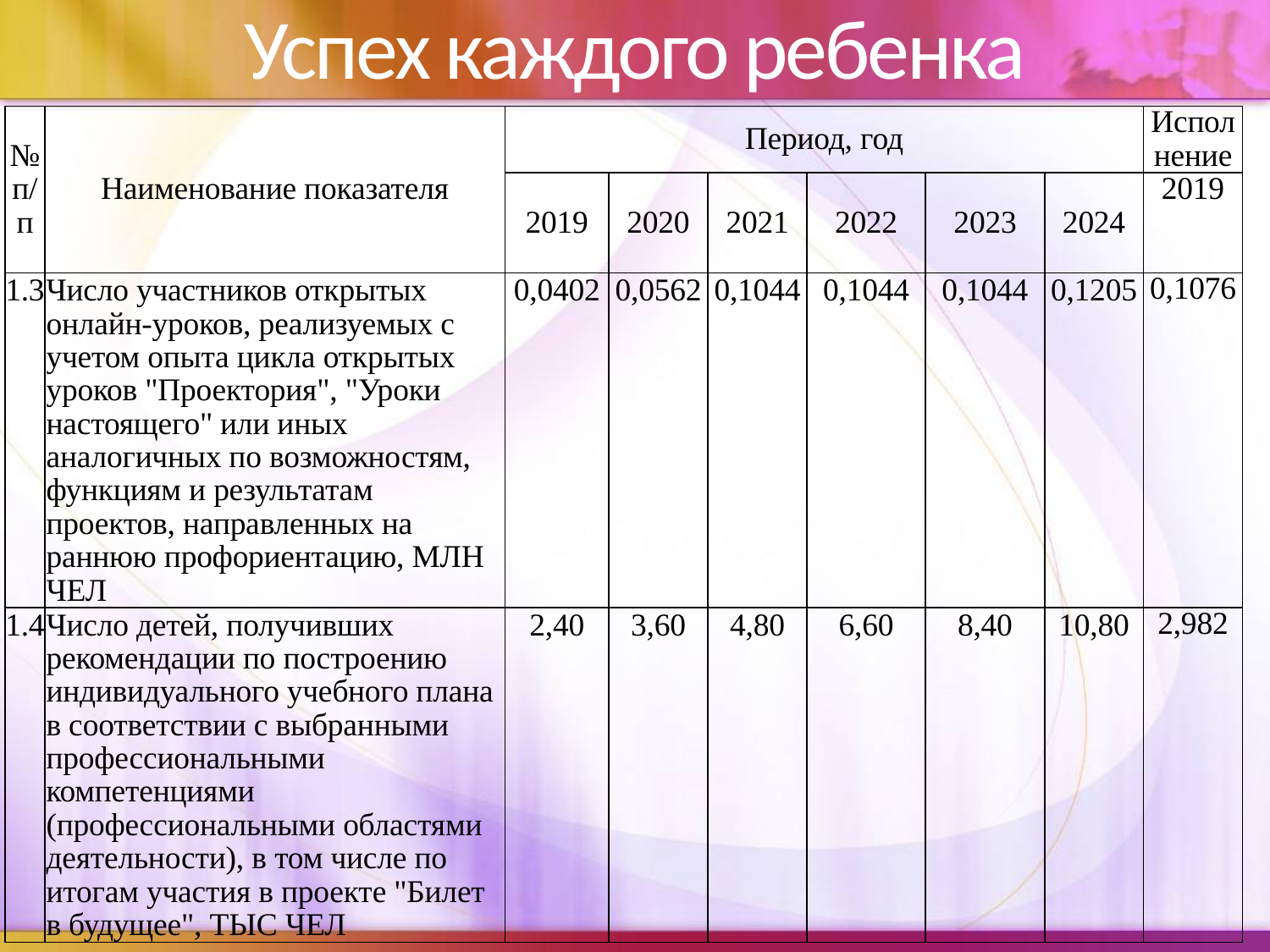

# Успех каждого ребенка
| № п/п | Наименование показателя | Период, год |  |  |  |  |  | Исполнение |
| --- | --- | --- | --- | --- | --- | --- | --- | --- |
|  |  | 2019 | 2020 | 2021 | 2022 | 2023 | 2024 | 2019 |
| 1.3 | Число участников открытых онлайн-уроков, реализуемых с учетом опыта цикла открытых уроков "Проектория", "Уроки настоящего" или иных аналогичных по возможностям, функциям и результатам проектов, направленных на раннюю профориентацию, МЛН ЧЕЛ | 0,0402 | 0,0562 | 0,1044 | 0,1044 | 0,1044 | 0,1205 | 0,1076 |
| 1.4 | Число детей, получивших рекомендации по построению индивидуального учебного плана в соответствии с выбранными профессиональными компетенциями (профессиональными областями деятельности), в том числе по итогам участия в проекте "Билет в будущее", ТЫС ЧЕЛ | 2,40 | 3,60 | 4,80 | 6,60 | 8,40 | 10,80 | 2,982 |
|  |  |  |  |  |  |  |  |  |